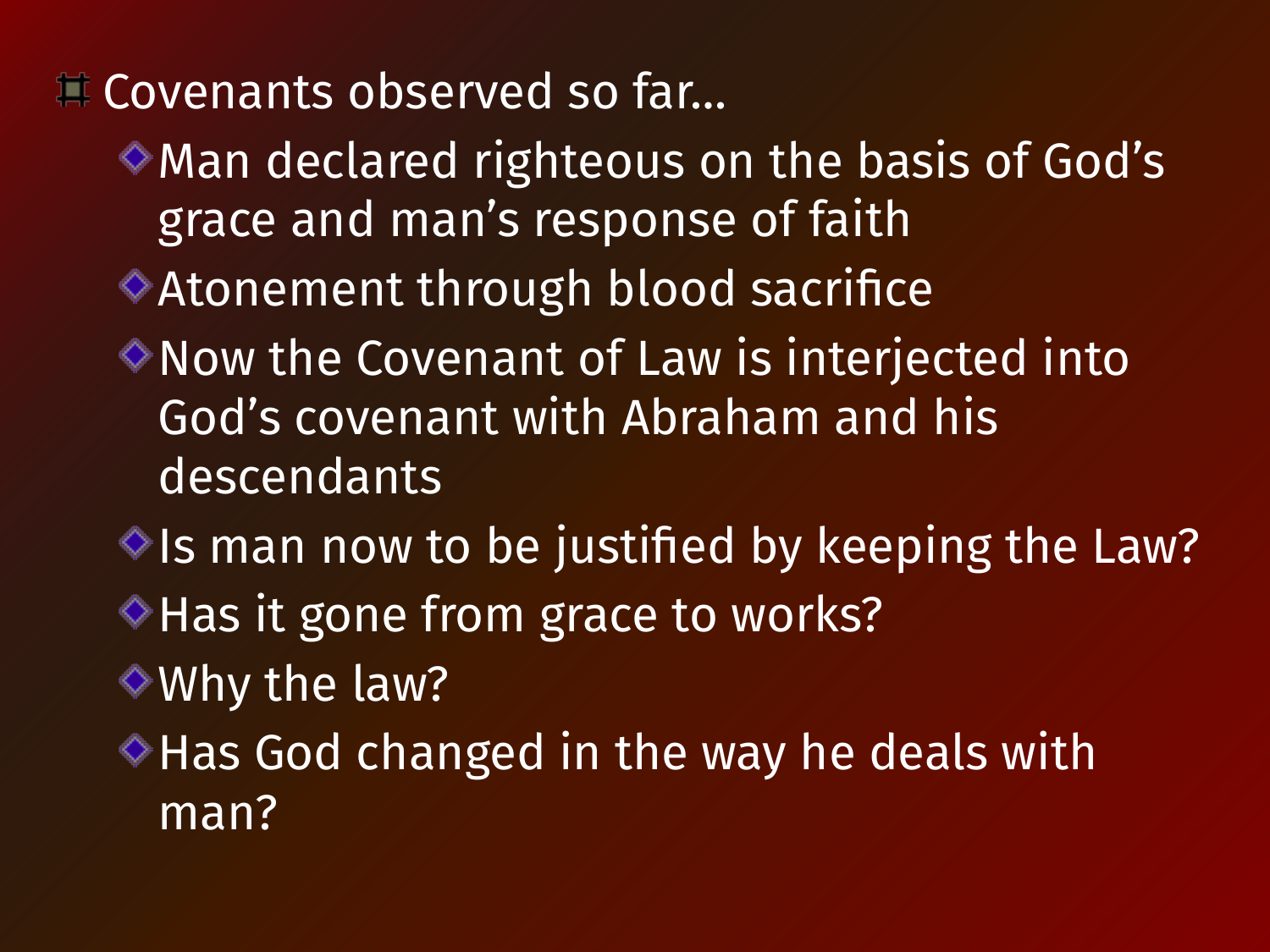

Covenants observed so far…
Man declared righteous on the basis of God’s grace and man’s response of faith
Atonement through blood sacrifice
Now the Covenant of Law is interjected into God’s covenant with Abraham and his descendants
Is man now to be justified by keeping the Law?
Has it gone from grace to works?
Why the law?
Has God changed in the way he deals with man?